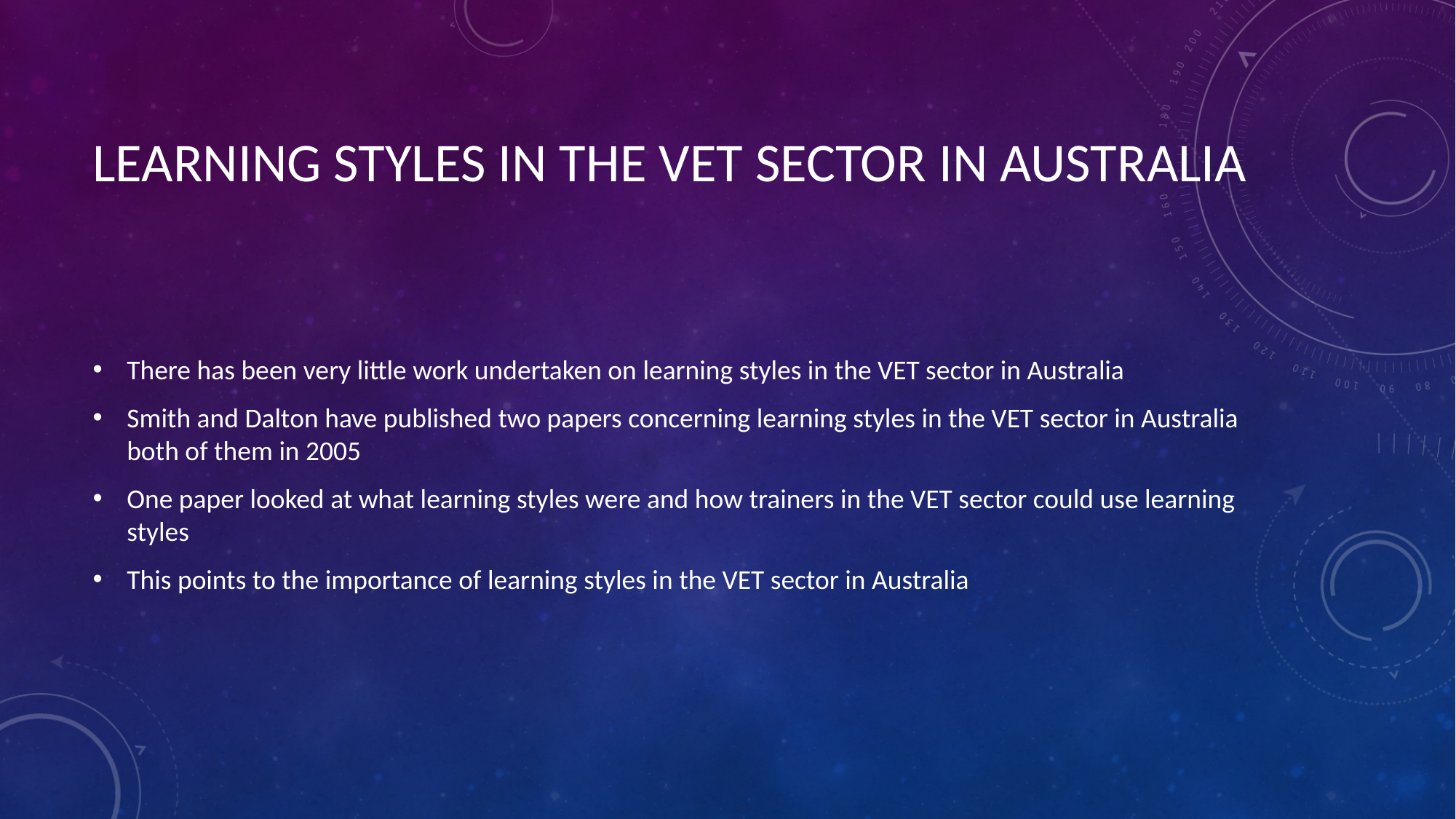

# Learning styles in the VET sector in Australia
There has been very little work undertaken on learning styles in the VET sector in Australia
Smith and Dalton have published two papers concerning learning styles in the VET sector in Australia both of them in 2005
One paper looked at what learning styles were and how trainers in the VET sector could use learning styles
This points to the importance of learning styles in the VET sector in Australia